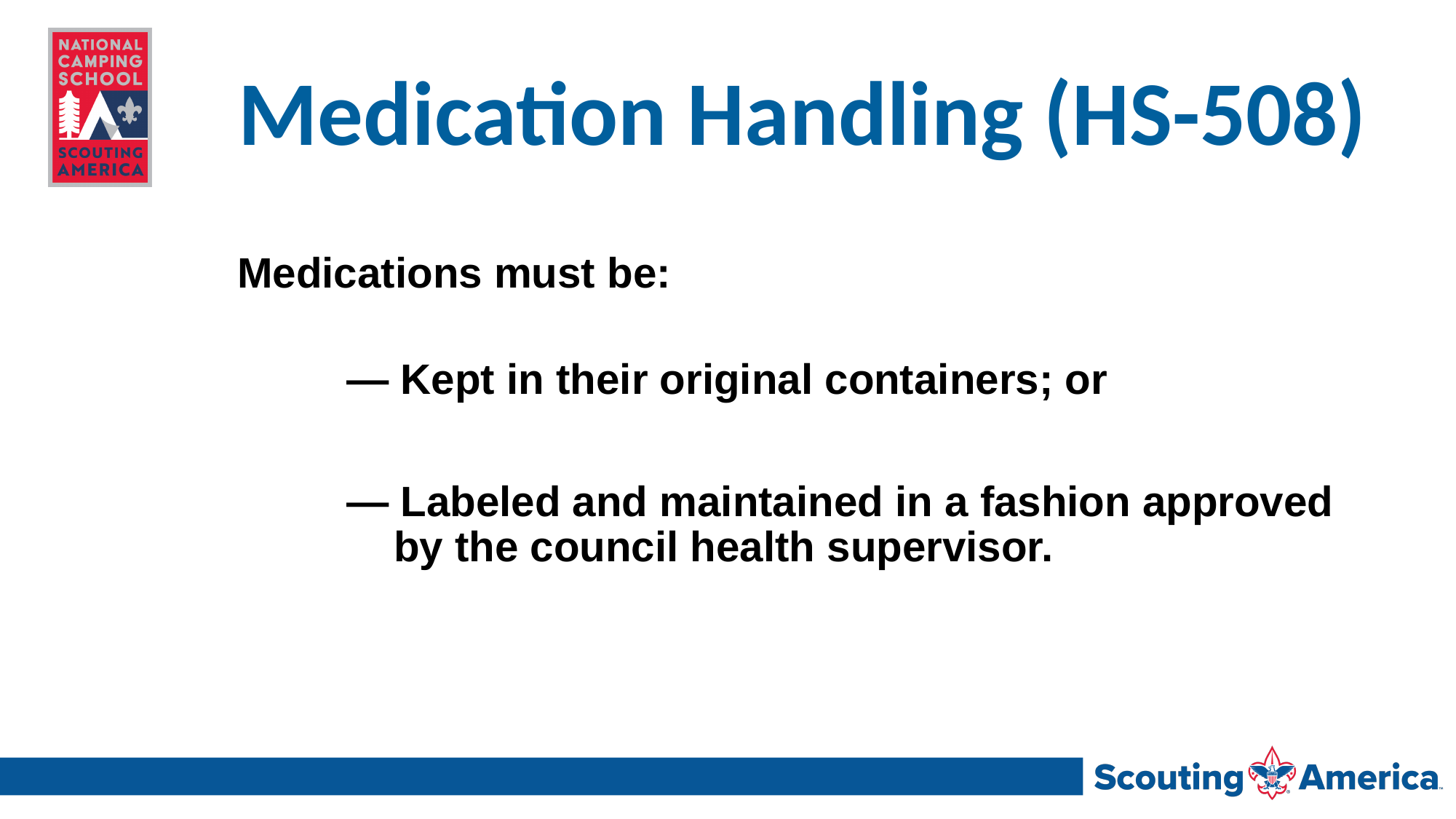

# Medication Handling (HS-508)
Medications must be:

	— Kept in their original containers; or

	— Labeled and maintained in a fashion approved 	    by the council health supervisor.